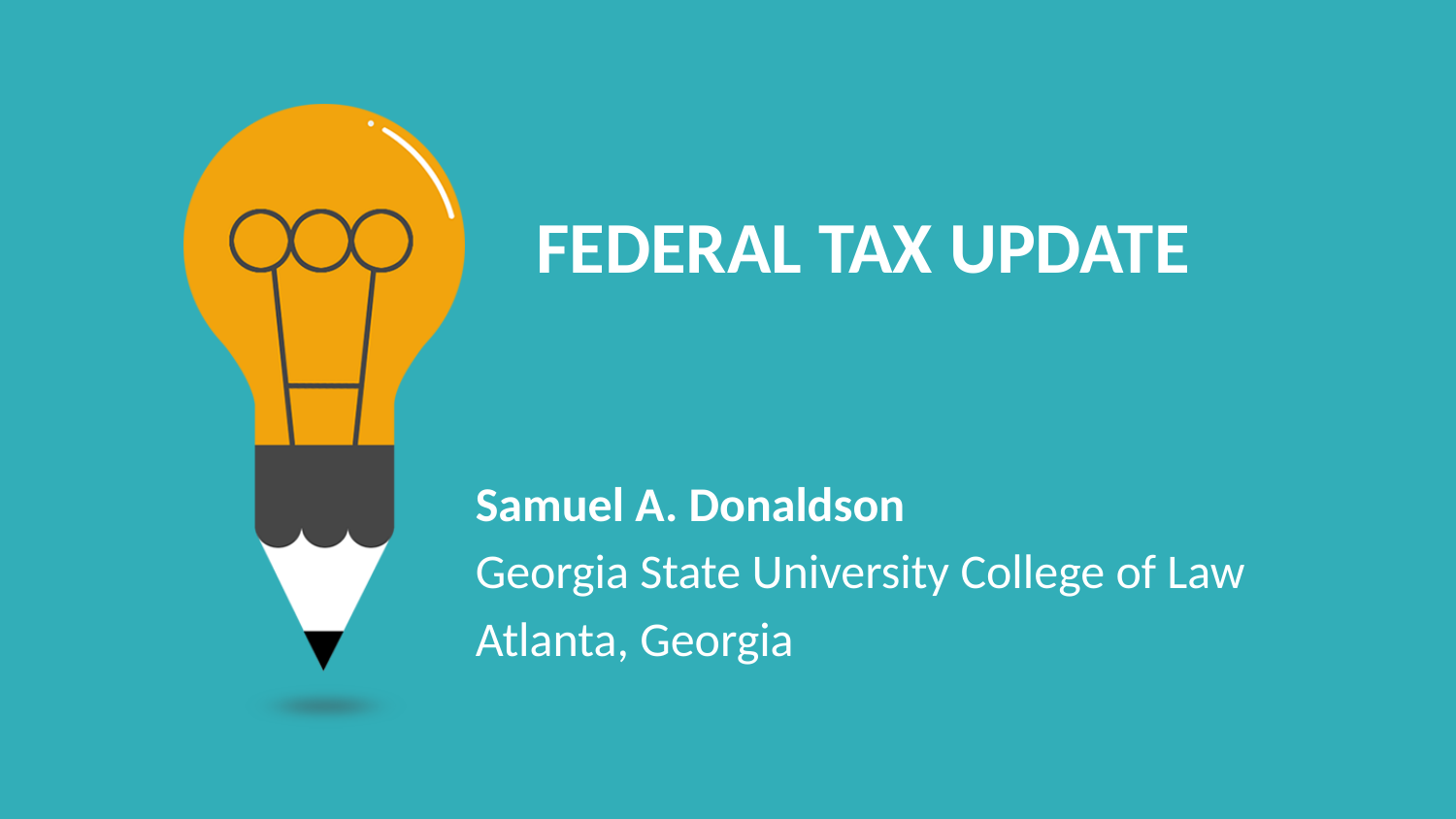

FEDERAL TAX UPDATE
Samuel A. Donaldson
Georgia State University College of Law
Atlanta, Georgia